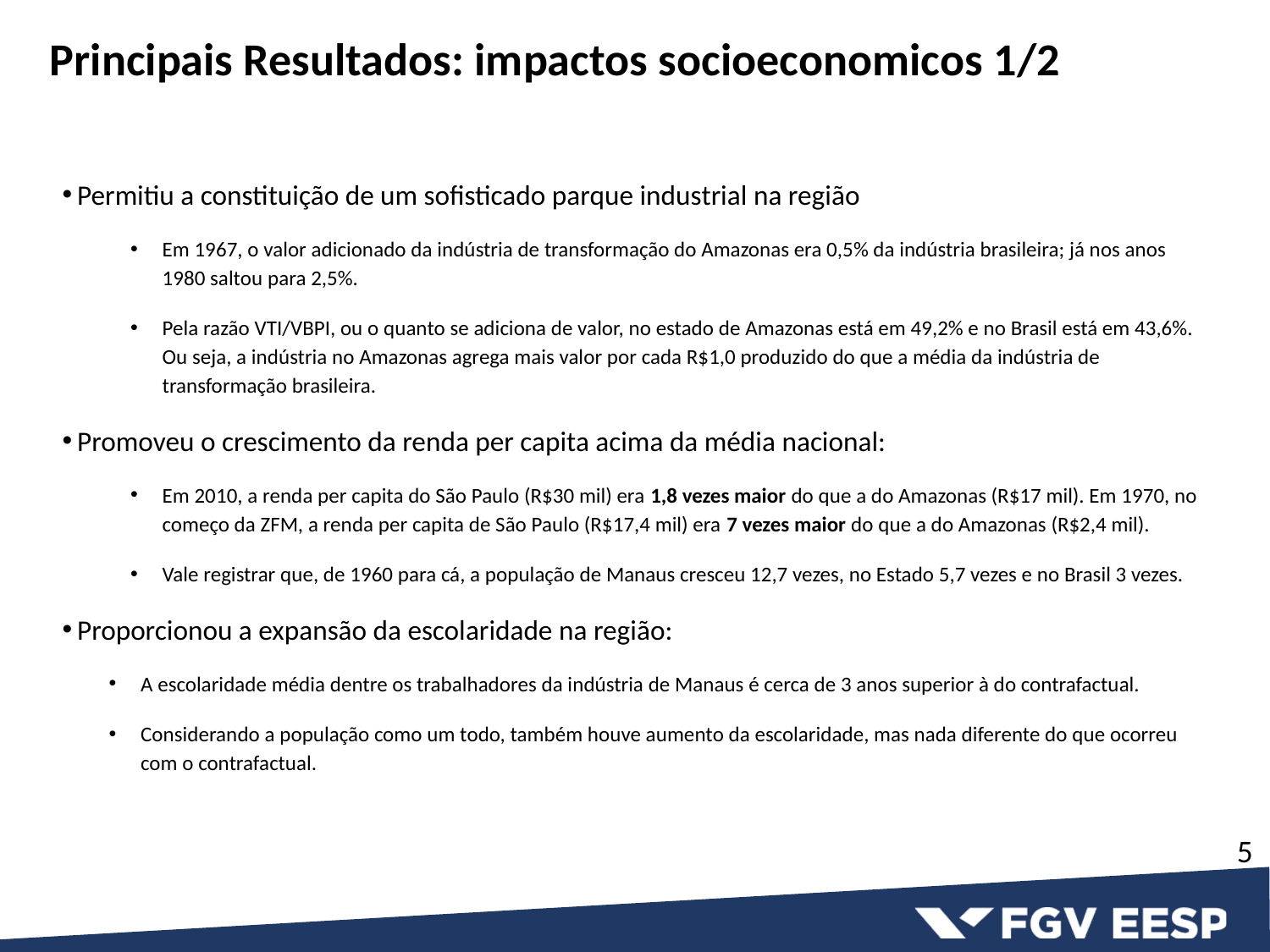

# Principais Resultados: impactos socioeconomicos 1/2
Permitiu a constituição de um sofisticado parque industrial na região
Em 1967, o valor adicionado da indústria de transformação do Amazonas era 0,5% da indústria brasileira; já nos anos 1980 saltou para 2,5%.
Pela razão VTI/VBPI, ou o quanto se adiciona de valor, no estado de Amazonas está em 49,2% e no Brasil está em 43,6%. Ou seja, a indústria no Amazonas agrega mais valor por cada R$1,0 produzido do que a média da indústria de transformação brasileira.
Promoveu o crescimento da renda per capita acima da média nacional:
Em 2010, a renda per capita do São Paulo (R$30 mil) era 1,8 vezes maior do que a do Amazonas (R$17 mil). Em 1970, no começo da ZFM, a renda per capita de São Paulo (R$17,4 mil) era 7 vezes maior do que a do Amazonas (R$2,4 mil).
Vale registrar que, de 1960 para cá, a população de Manaus cresceu 12,7 vezes, no Estado 5,7 vezes e no Brasil 3 vezes.
Proporcionou a expansão da escolaridade na região:
A escolaridade média dentre os trabalhadores da indústria de Manaus é cerca de 3 anos superior à do contrafactual.
Considerando a população como um todo, também houve aumento da escolaridade, mas nada diferente do que ocorreu com o contrafactual.
5